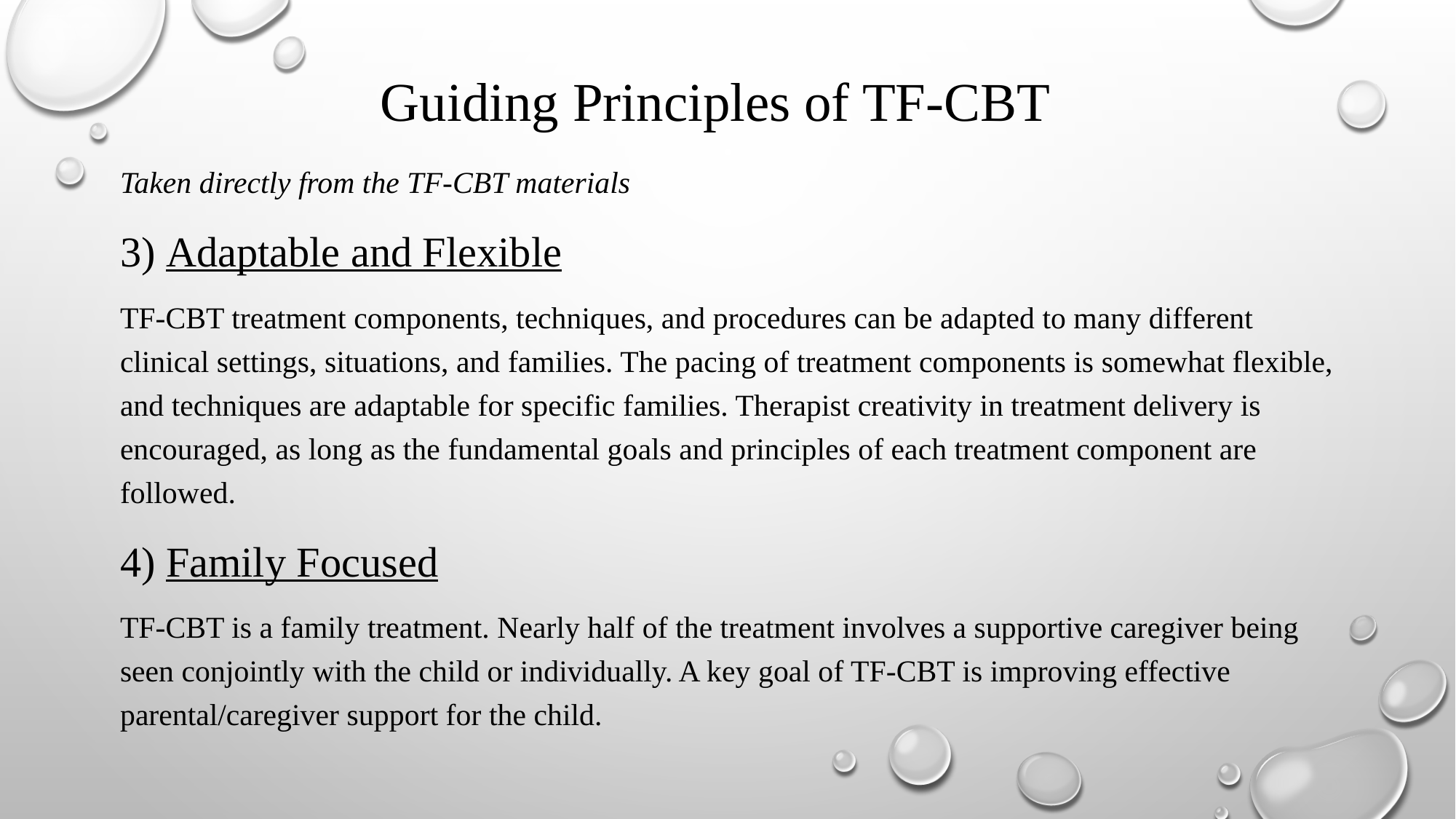

# Guiding Principles of TF-CBT
Taken directly from the TF-CBT materials
3) Adaptable and Flexible
TF-CBT treatment components, techniques, and procedures can be adapted to many different clinical settings, situations, and families. The pacing of treatment components is somewhat flexible, and techniques are adaptable for specific families. Therapist creativity in treatment delivery is encouraged, as long as the fundamental goals and principles of each treatment component are followed.
4) Family Focused
TF-CBT is a family treatment. Nearly half of the treatment involves a supportive caregiver being seen conjointly with the child or individually. A key goal of TF-CBT is improving effective parental/caregiver support for the child.